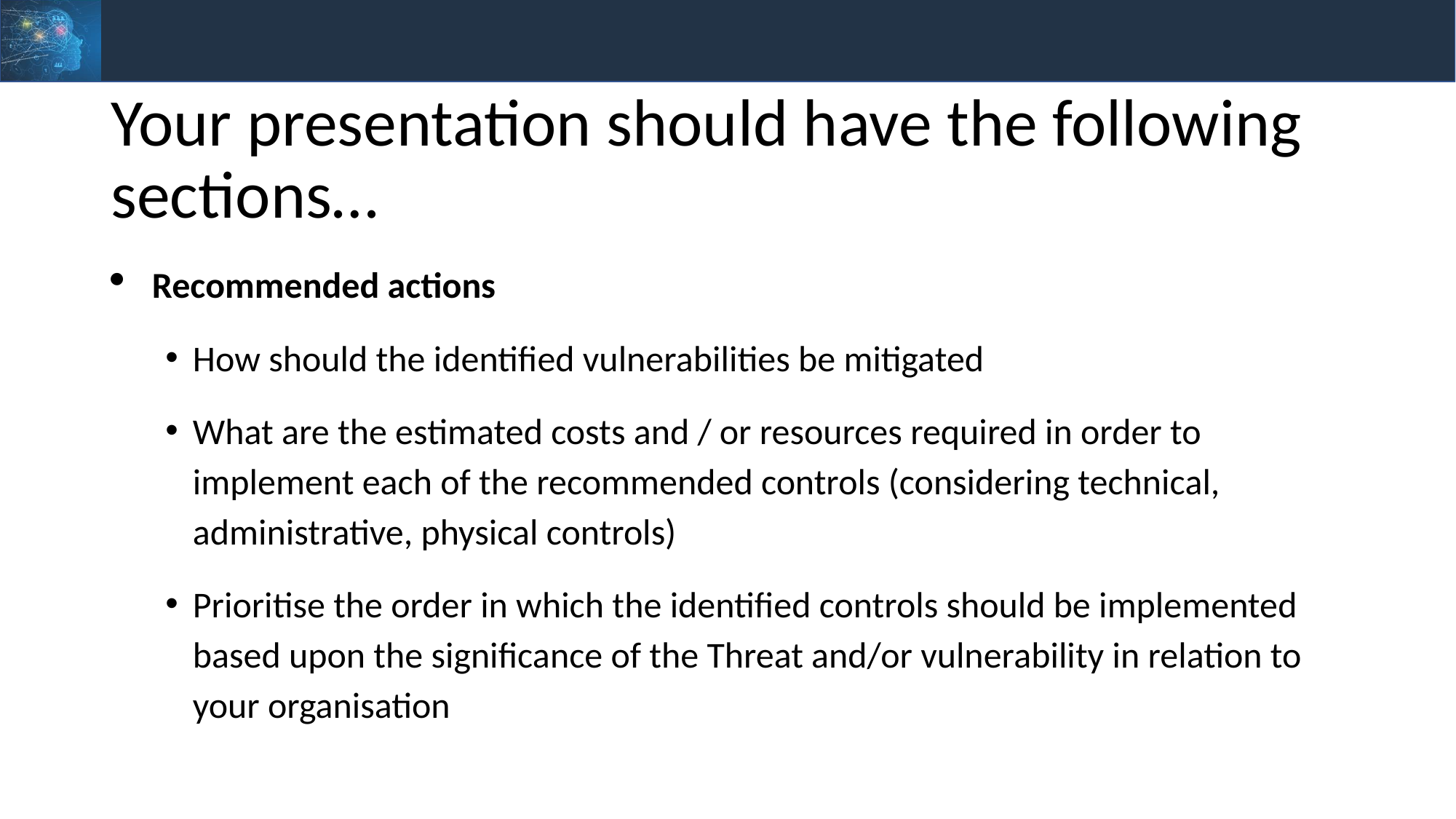

# Your presentation should have the following sections…
Recommended actions
How should the identified vulnerabilities be mitigated
What are the estimated costs and / or resources required in order to implement each of the recommended controls (considering technical, administrative, physical controls)
Prioritise the order in which the identified controls should be implemented based upon the significance of the Threat and/or vulnerability in relation to your organisation